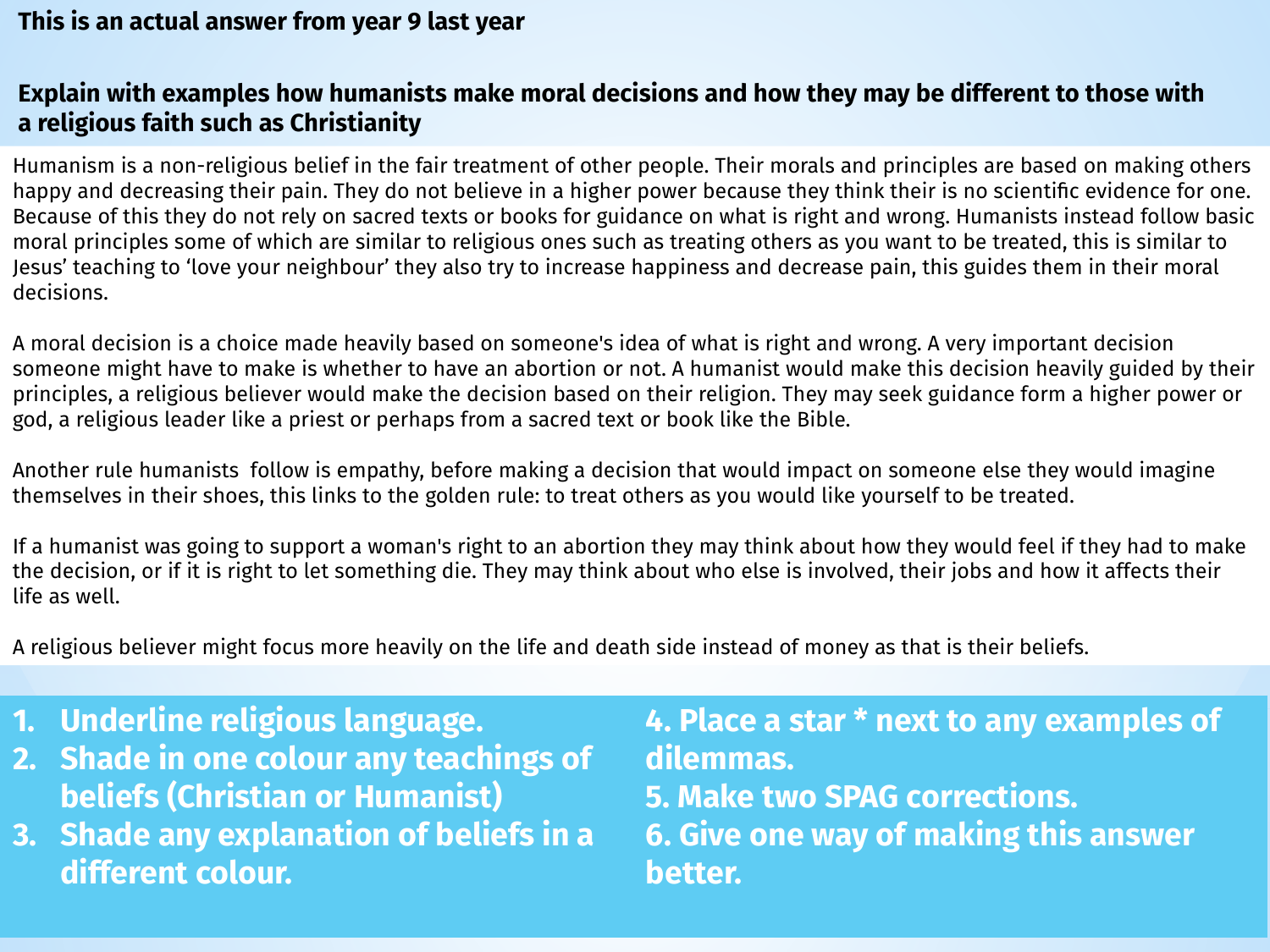

# This is an actual answer from year 9 last year Explain with examples how humanists make moral decisions and how they may be different to those with a religious faith such as Christianity
Humanism is a non-religious belief in the fair treatment of other people. Their morals and principles are based on making others happy and decreasing their pain. They do not believe in a higher power because they think their is no scientific evidence for one. Because of this they do not rely on sacred texts or books for guidance on what is right and wrong. Humanists instead follow basic moral principles some of which are similar to religious ones such as treating others as you want to be treated, this is similar to Jesus’ teaching to ‘love your neighbour’ they also try to increase happiness and decrease pain, this guides them in their moral decisions.

A moral decision is a choice made heavily based on someone's idea of what is right and wrong. A very important decision someone might have to make is whether to have an abortion or not. A humanist would make this decision heavily guided by their principles, a religious believer would make the decision based on their religion. They may seek guidance form a higher power or god, a religious leader like a priest or perhaps from a sacred text or book like the Bible.

Another rule humanists  follow is empathy, before making a decision that would impact on someone else they would imagine themselves in their shoes, this links to the golden rule: to treat others as you would like yourself to be treated.

If a humanist was going to support a woman's right to an abortion they may think about how they would feel if they had to make the decision, or if it is right to let something die. They may think about who else is involved, their jobs and how it affects their life as well.

A religious believer might focus more heavily on the life and death side instead of money as that is their beliefs.
| Underline religious language. Shade in one colour any teachings of beliefs (Christian or Humanist) Shade any explanation of beliefs in a different colour. | 4. Place a star \* next to any examples of dilemmas. 5. Make two SPAG corrections. 6. Give one way of making this answer better. |
| --- | --- |